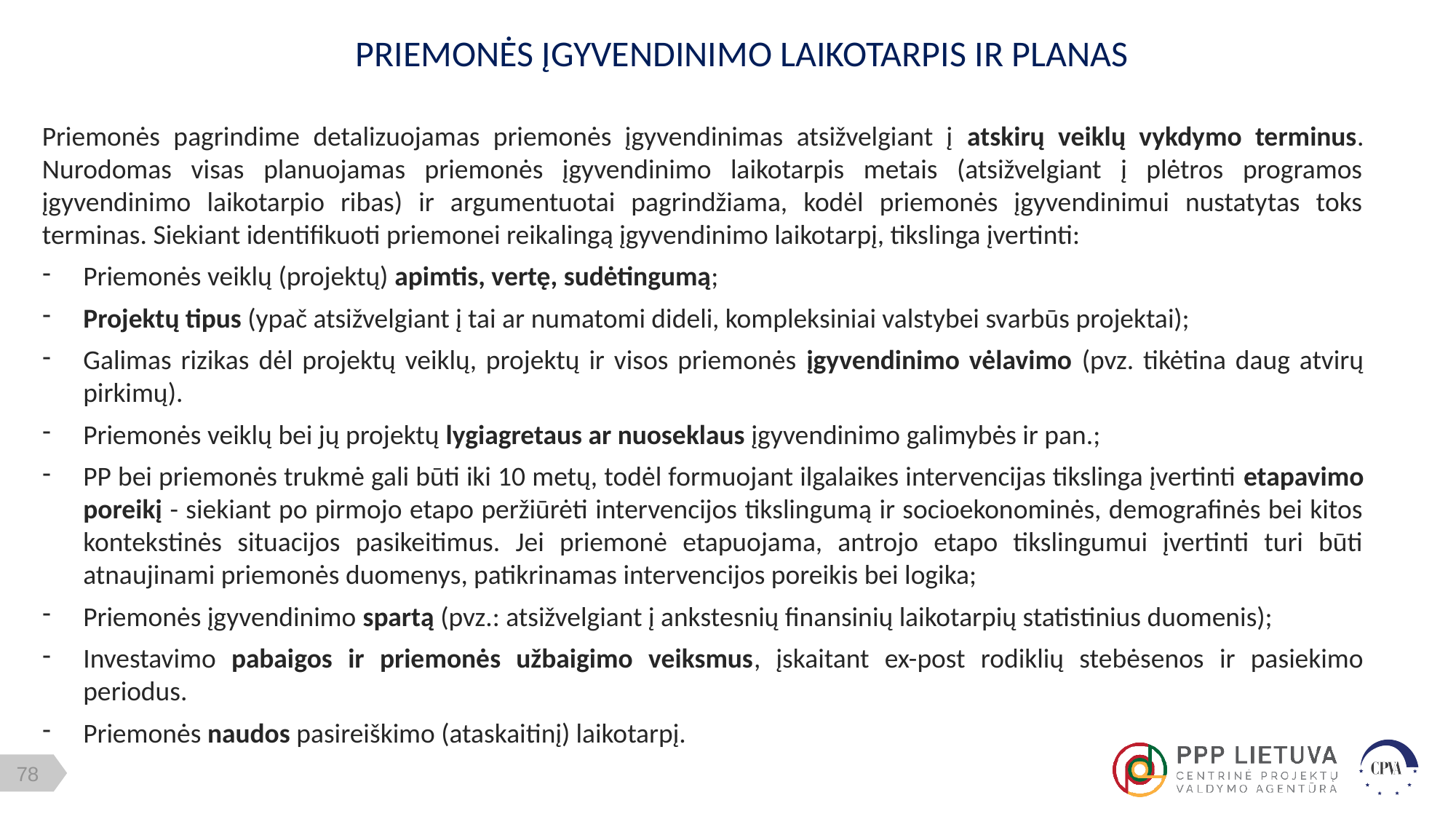

PRIEMONĖS ĮGYVENDINIMO LAIKOTARPIS IR PLANAS
Priemonės pagrindime detalizuojamas priemonės įgyvendinimas atsižvelgiant į atskirų veiklų vykdymo terminus. Nurodomas visas planuojamas priemonės įgyvendinimo laikotarpis metais (atsižvelgiant į plėtros programos įgyvendinimo laikotarpio ribas) ir argumentuotai pagrindžiama, kodėl priemonės įgyvendinimui nustatytas toks terminas. Siekiant identifikuoti priemonei reikalingą įgyvendinimo laikotarpį, tikslinga įvertinti:
Priemonės veiklų (projektų) apimtis, vertę, sudėtingumą;
Projektų tipus (ypač atsižvelgiant į tai ar numatomi dideli, kompleksiniai valstybei svarbūs projektai);
Galimas rizikas dėl projektų veiklų, projektų ir visos priemonės įgyvendinimo vėlavimo (pvz. tikėtina daug atvirų pirkimų).
Priemonės veiklų bei jų projektų lygiagretaus ar nuoseklaus įgyvendinimo galimybės ir pan.;
PP bei priemonės trukmė gali būti iki 10 metų, todėl formuojant ilgalaikes intervencijas tikslinga įvertinti etapavimo poreikį - siekiant po pirmojo etapo peržiūrėti intervencijos tikslingumą ir socioekonominės, demografinės bei kitos kontekstinės situacijos pasikeitimus. Jei priemonė etapuojama, antrojo etapo tikslingumui įvertinti turi būti atnaujinami priemonės duomenys, patikrinamas intervencijos poreikis bei logika;
Priemonės įgyvendinimo spartą (pvz.: atsižvelgiant į ankstesnių finansinių laikotarpių statistinius duomenis);
Investavimo pabaigos ir priemonės užbaigimo veiksmus, įskaitant ex-post rodiklių stebėsenos ir pasiekimo periodus.
Priemonės naudos pasireiškimo (ataskaitinį) laikotarpį.